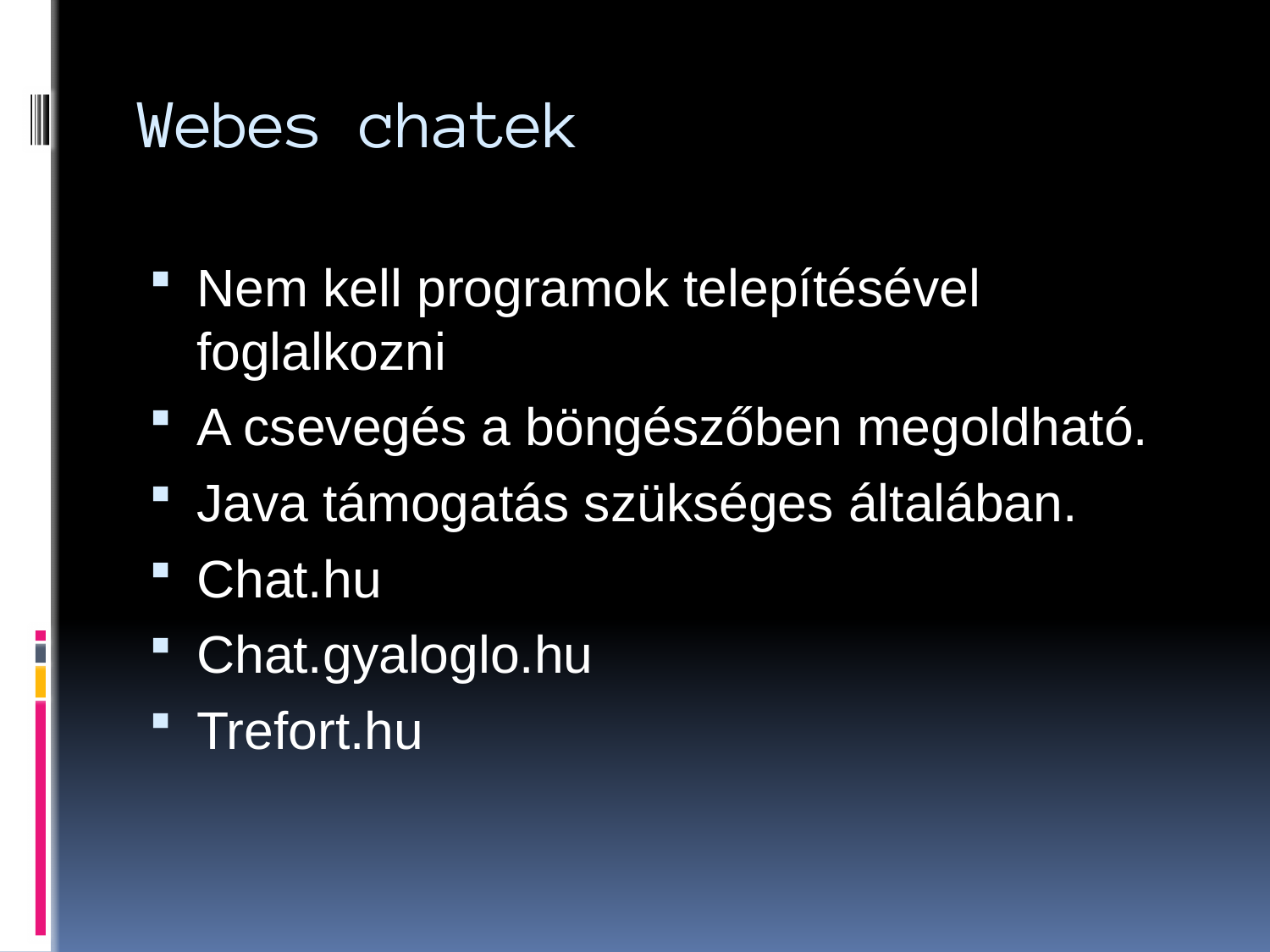

# Webes chatek
Nem kell programok telepítésével foglalkozni
A csevegés a böngészőben megoldható.
Java támogatás szükséges általában.
Chat.hu
Chat.gyaloglo.hu
Trefort.hu